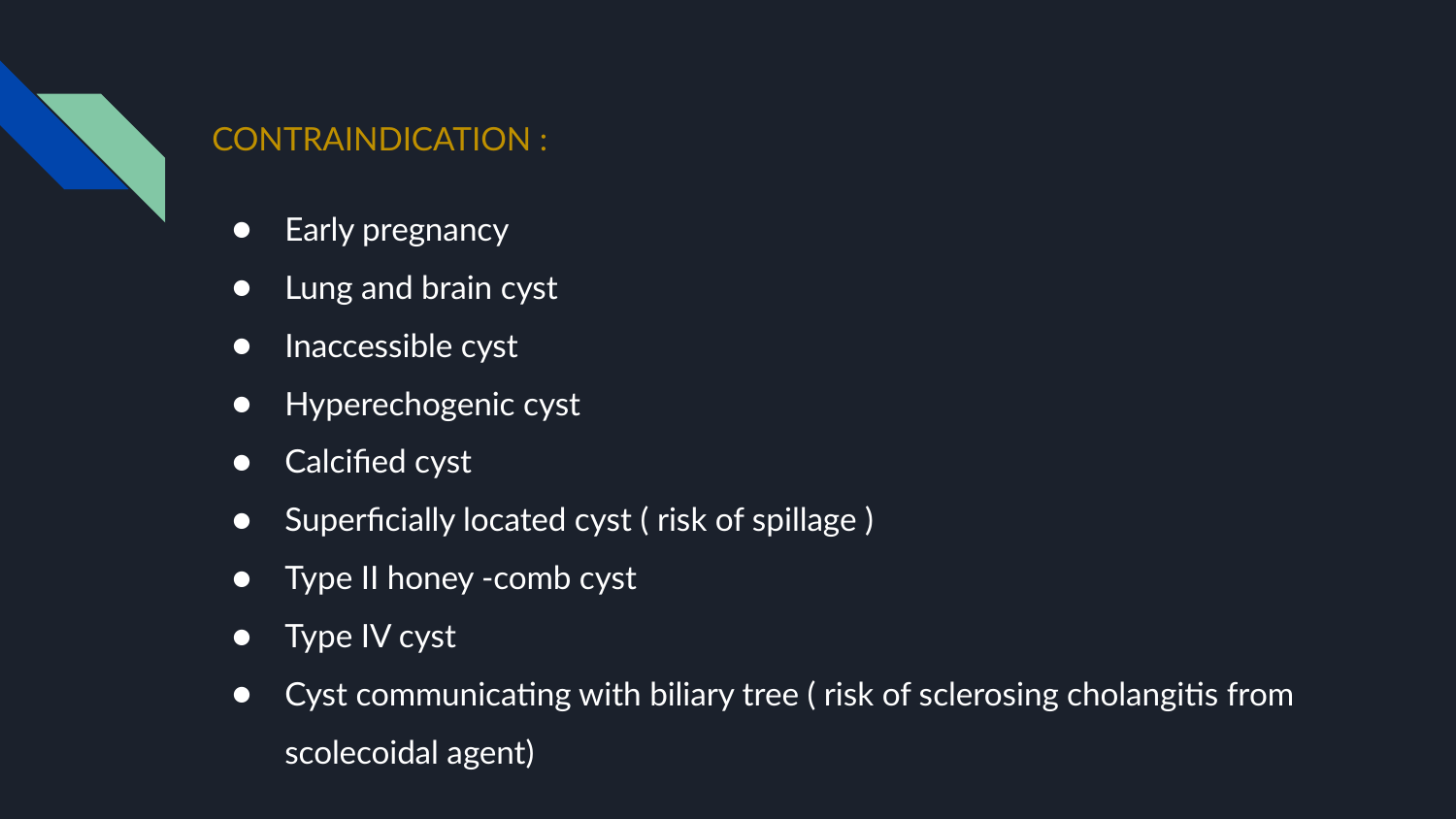

CONTRAINDICATION :
Early pregnancy
Lung and brain cyst
Inaccessible cyst
Hyperechogenic cyst
Calcified cyst
Superficially located cyst ( risk of spillage )
Type II honey -comb cyst
Type IV cyst
Cyst communicating with biliary tree ( risk of sclerosing cholangitis from scolecoidal agent)